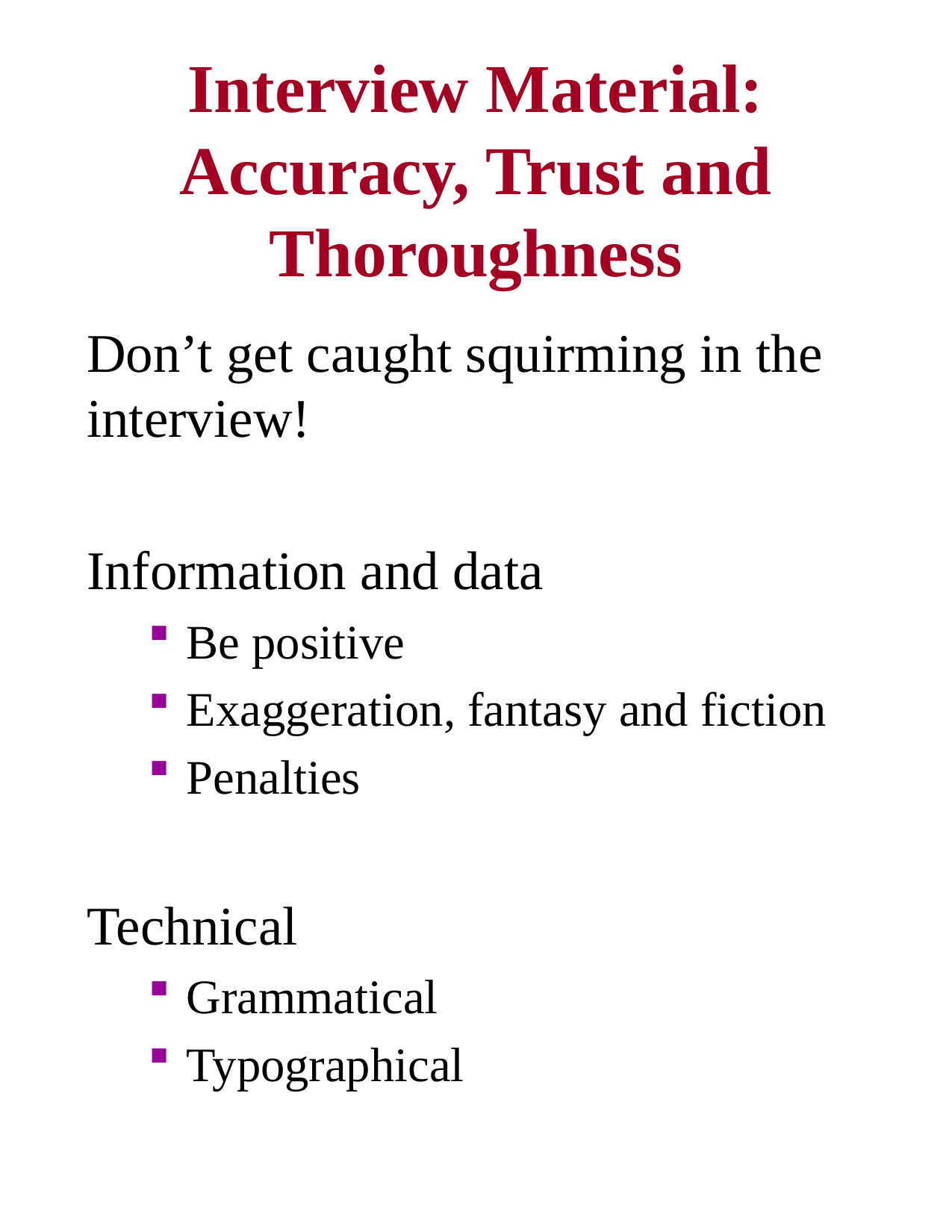

# Interview Material: Accuracy, Trust and Thoroughness
Don’t get caught squirming in the interview!

Information and data
Be positive
Exaggeration, fantasy and fiction
Penalties

Technical
Grammatical
Typographical